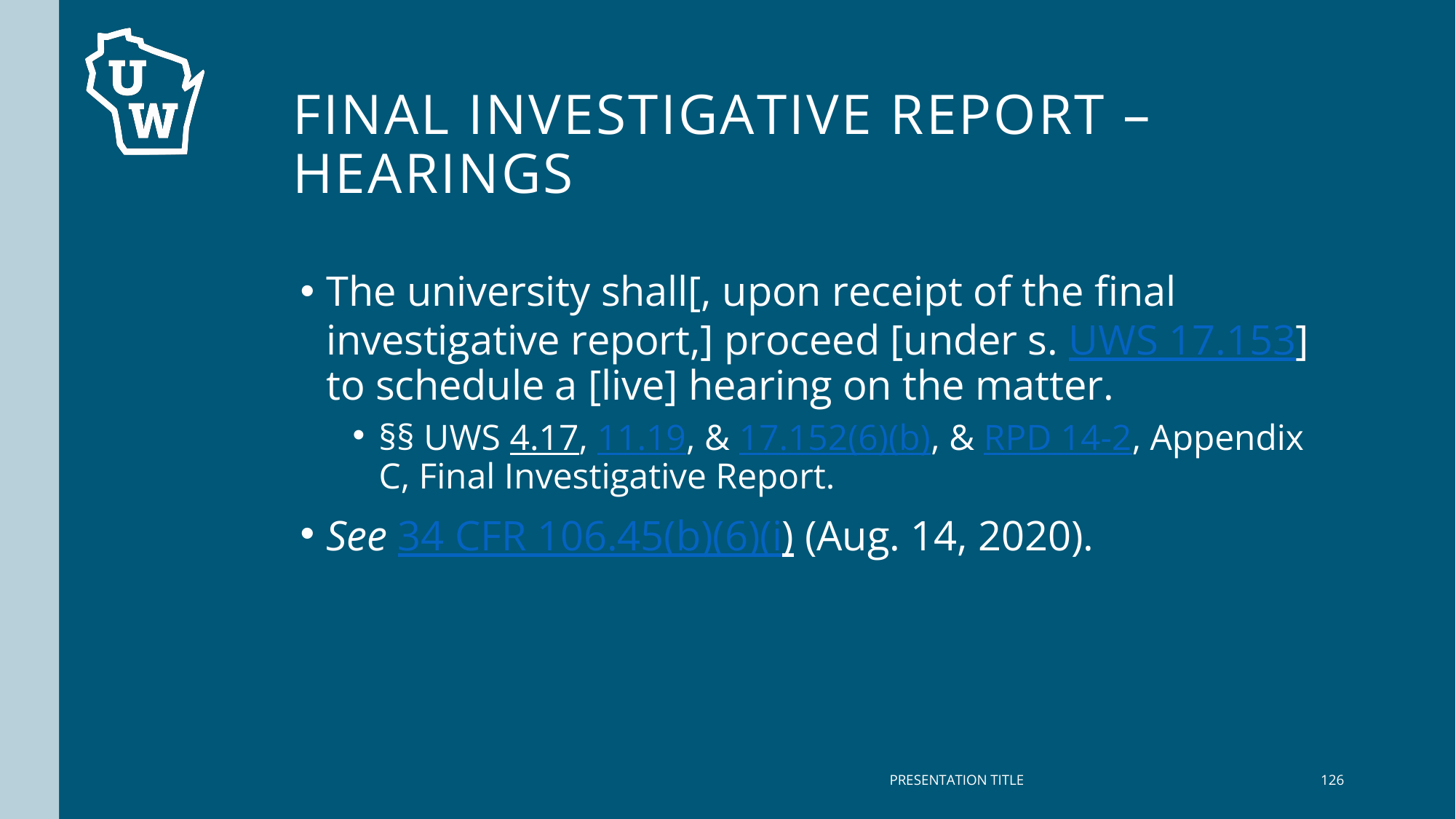

# Final investigative report – hearings
The university shall[, upon receipt of the final investigative report,] proceed [under s. UWS 17.153] to schedule a [live] hearing on the matter.
§§ UWS 4.17, 11.19, & 17.152(6)(b), & RPD 14-2, Appendix C, Final Investigative Report.
See 34 CFR 106.45(b)(6)(i) (Aug. 14, 2020).
PRESENTATION TITLE
126